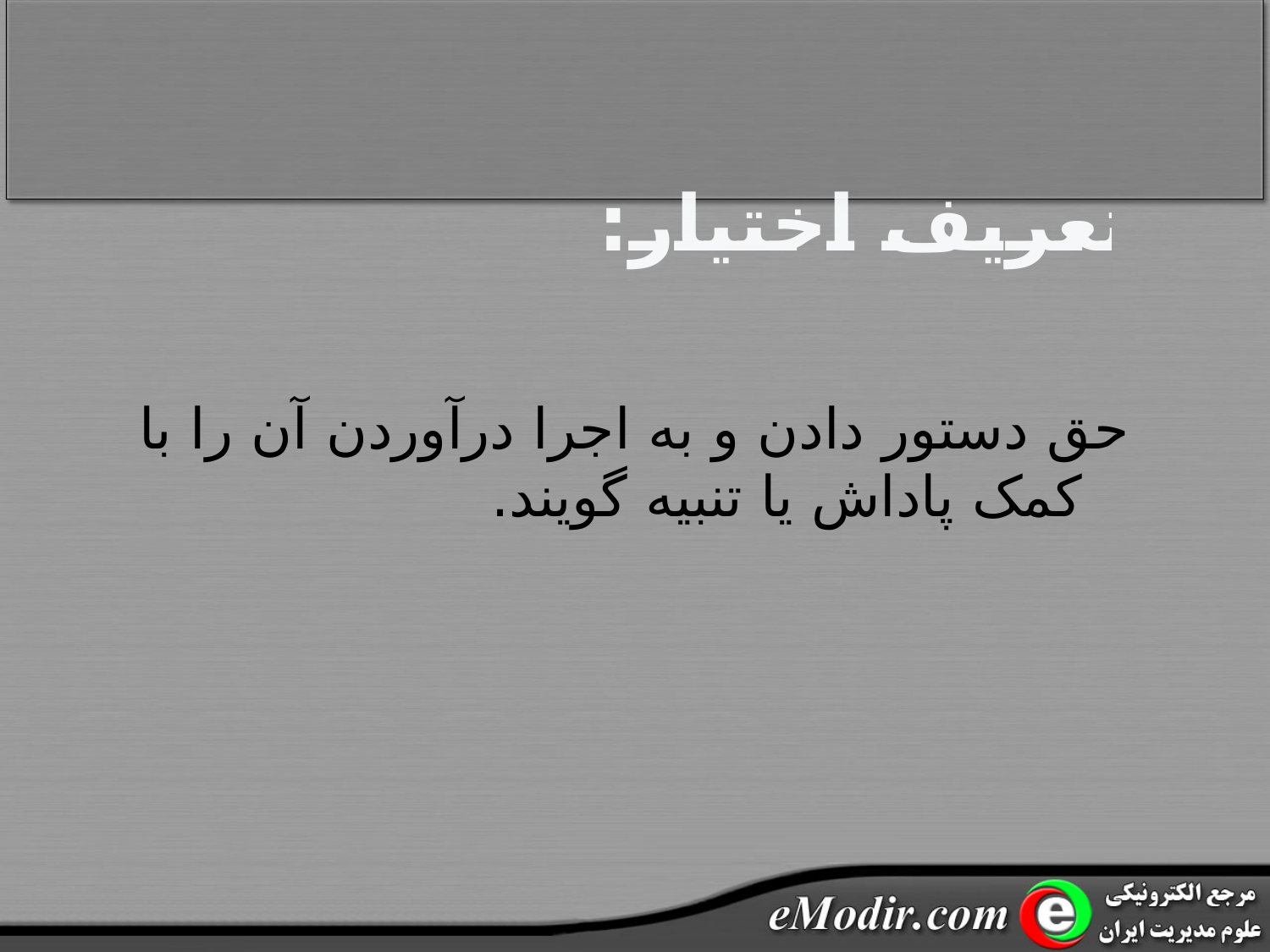

تعريف اختيار:
حق دستور دادن و به اجرا درآوردن آن را با کمک پاداش يا تنبيه گويند.